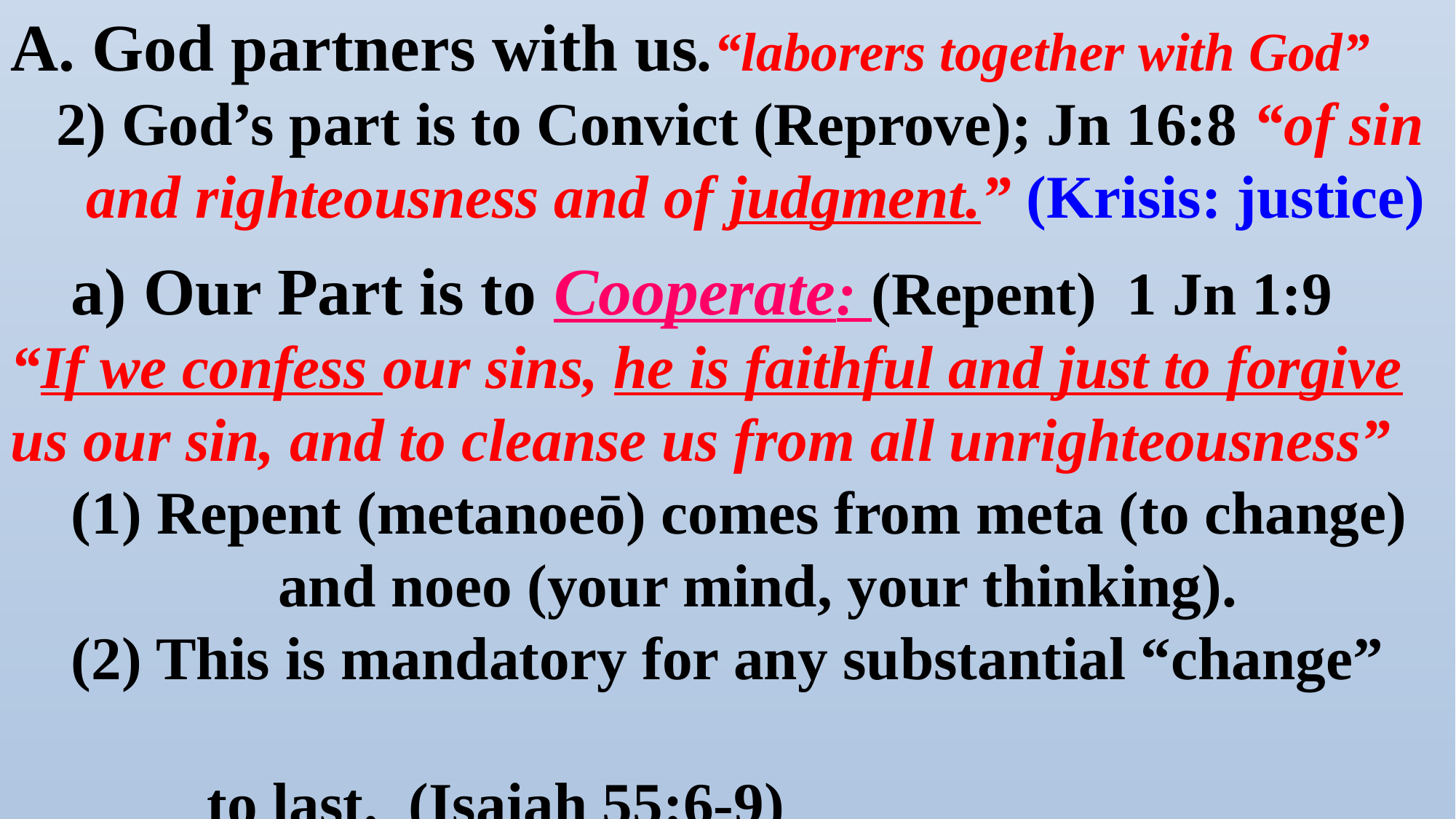

A. God partners with us.“laborers together with God”
   2) God’s part is to Convict (Reprove); Jn 16:8 “of sin
     and righteousness and of judgment.” (Krisis: justice)
    a) Our Part is to Cooperate: (Repent)  1 Jn 1:9
“If we confess our sins, he is faithful and just to forgive us our sin, and to cleanse us from all unrighteousness”
    (1) Repent (metanoeō) comes from meta (to change)
    and noeo (your mind, your thinking).
    (2) This is mandatory for any substantial “change”
             to last.  (Isaiah 55:6-9)